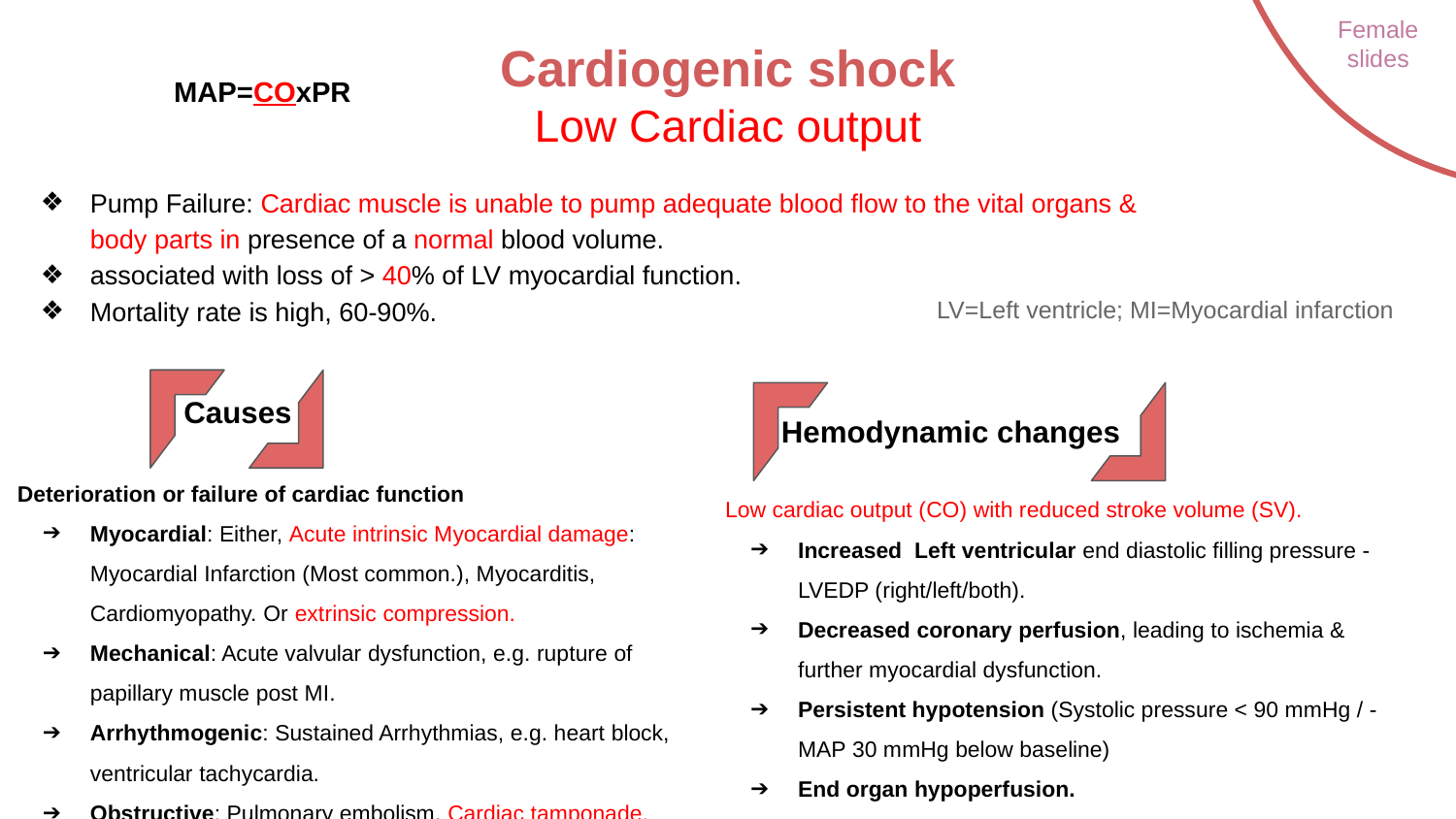

Female slides
# Cardiogenic shock
Low Cardiac output
MAP=COxPR
Pump Failure: Cardiac muscle is unable to pump adequate blood flow to the vital organs & body parts in presence of a normal blood volume.
associated with loss of > 40% of LV myocardial function.
Mortality rate is high, 60-90%.
LV=Left ventricle; MI=Myocardial infarction

Causes

Hemodynamic changes
Deterioration or failure of cardiac function
Myocardial: Either, Acute intrinsic Myocardial damage: Myocardial Infarction (Most common.), Myocarditis, Cardiomyopathy. Or extrinsic compression.
Mechanical: Acute valvular dysfunction, e.g. rupture of papillary muscle post MI.
Arrhythmogenic: Sustained Arrhythmias, e.g. heart block, ventricular tachycardia.
Obstructive: Pulmonary embolism, Cardiac tamponade.

Low cardiac output (CO) with reduced stroke volume (SV).
Increased  Left ventricular end diastolic filling pressure -LVEDP (right/left/both).
Decreased coronary perfusion, leading to ischemia & further myocardial dysfunction.
Persistent hypotension (Systolic pressure < 90 mmHg / -MAP 30 mmHg below baseline)
End organ hypoperfusion.